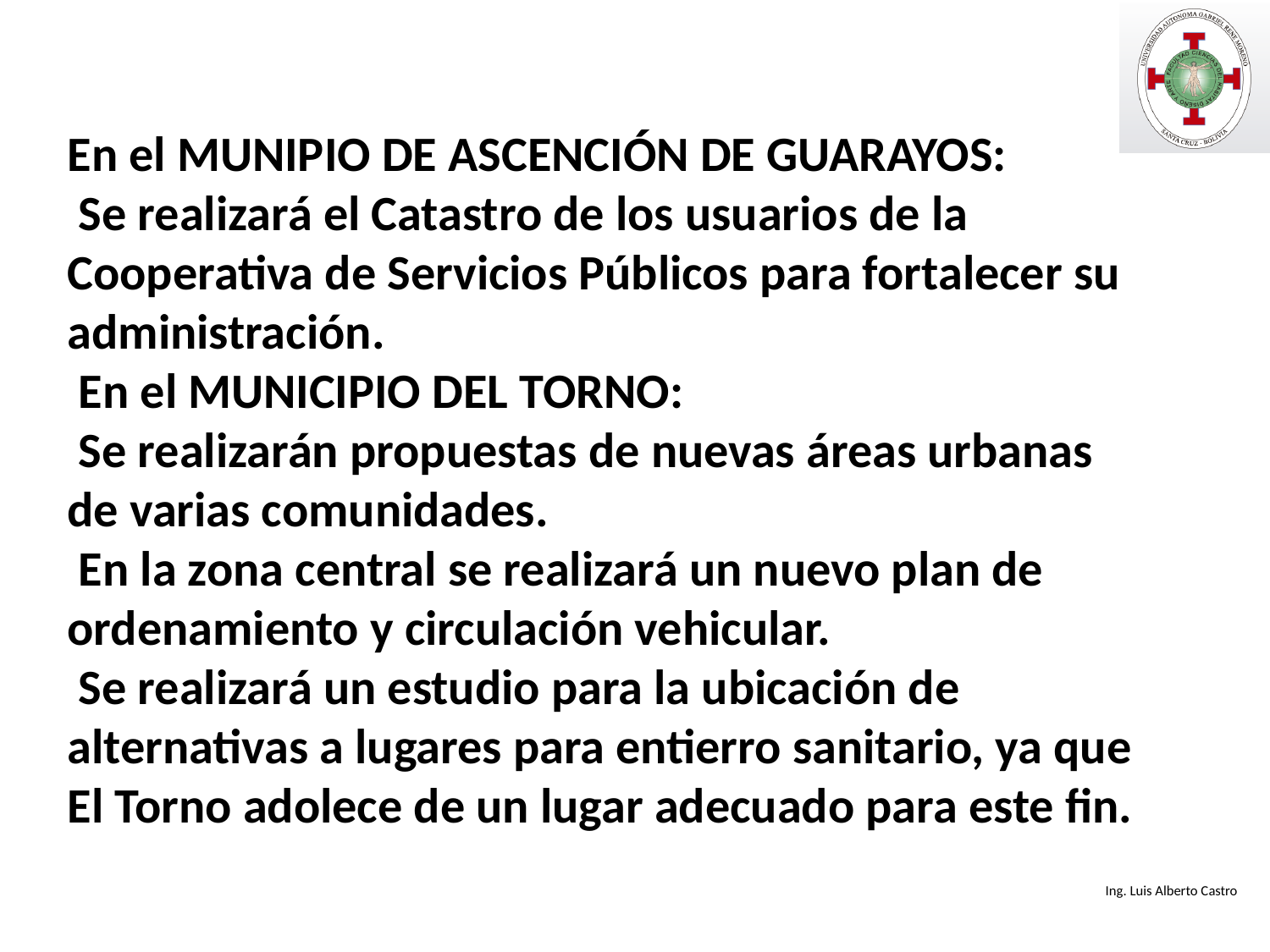

En el MUNIPIO DE ASCENCIÓN DE GUARAYOS:
 Se realizará el Catastro de los usuarios de la Cooperativa de Servicios Públicos para fortalecer su administración.
 En el MUNICIPIO DEL TORNO:
 Se realizarán propuestas de nuevas áreas urbanas de varias comunidades.
 En la zona central se realizará un nuevo plan de ordenamiento y circulación vehicular.
 Se realizará un estudio para la ubicación de alternativas a lugares para entierro sanitario, ya que El Torno adolece de un lugar adecuado para este fin.
Ing. Luis Alberto Castro